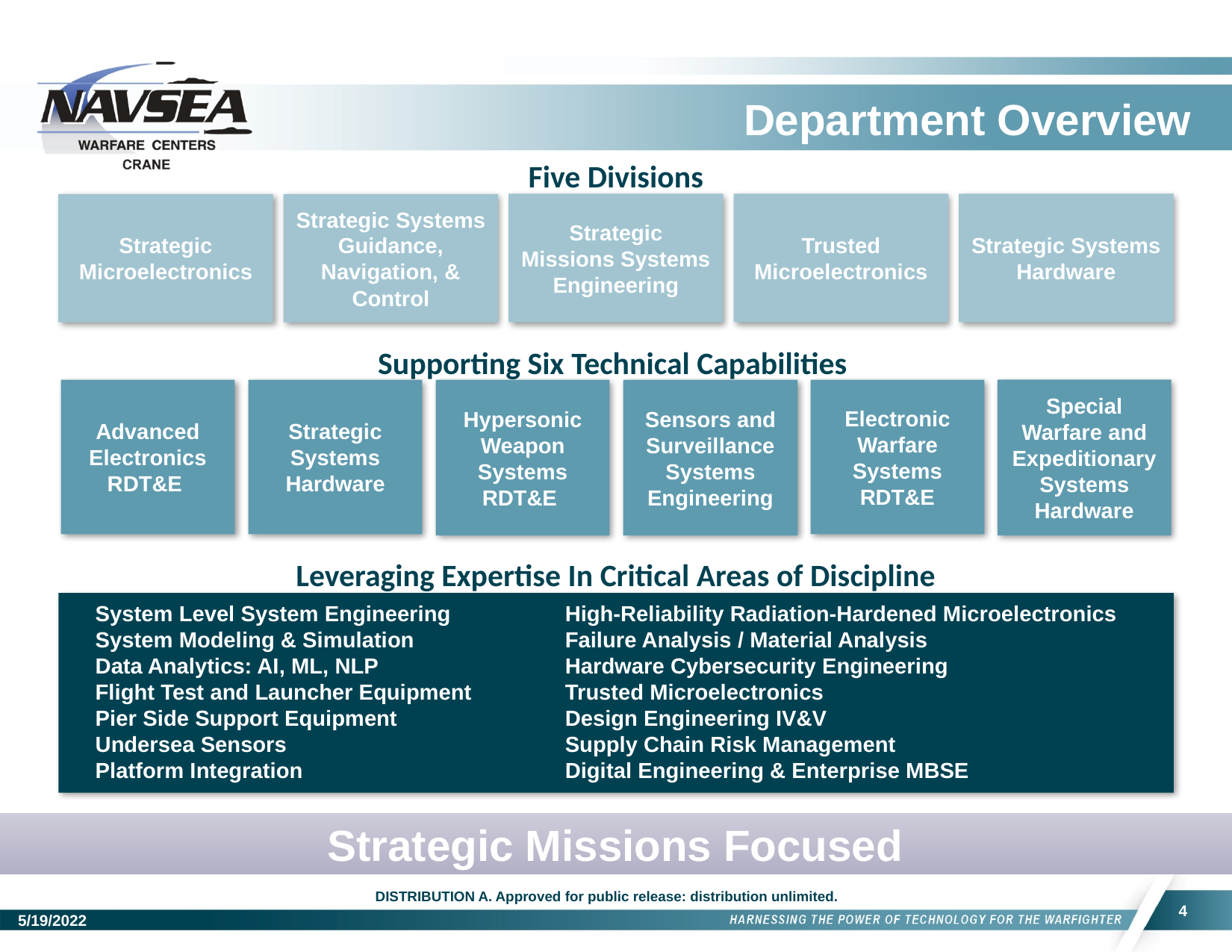

# Department Overview
Five Divisions
Strategic Missions Systems Engineering
Trusted Microelectronics
Strategic Systems Hardware
Strategic
Microelectronics
Strategic Systems Guidance, Navigation, & Control
Supporting Six Technical Capabilities
Special Warfare and Expeditionary Systems Hardware
Advanced Electronics RDT&E
Strategic Systems Hardware
Hypersonic Weapon Systems RDT&E
Sensors and Surveillance Systems Engineering
Electronic Warfare Systems RDT&E
Leveraging Expertise In Critical Areas of Discipline

System Level System Engineering
System Modeling & Simulation
Data Analytics: AI, ML, NLP
Flight Test and Launcher Equipment
Pier Side Support Equipment
Undersea Sensors
Platform Integration
High-Reliability Radiation-Hardened Microelectronics
Failure Analysis / Material Analysis
Hardware Cybersecurity Engineering
Trusted Microelectronics
Design Engineering IV&V
Supply Chain Risk Management
Digital Engineering & Enterprise MBSE
Strategic Missions Focused
4
5/19/2022